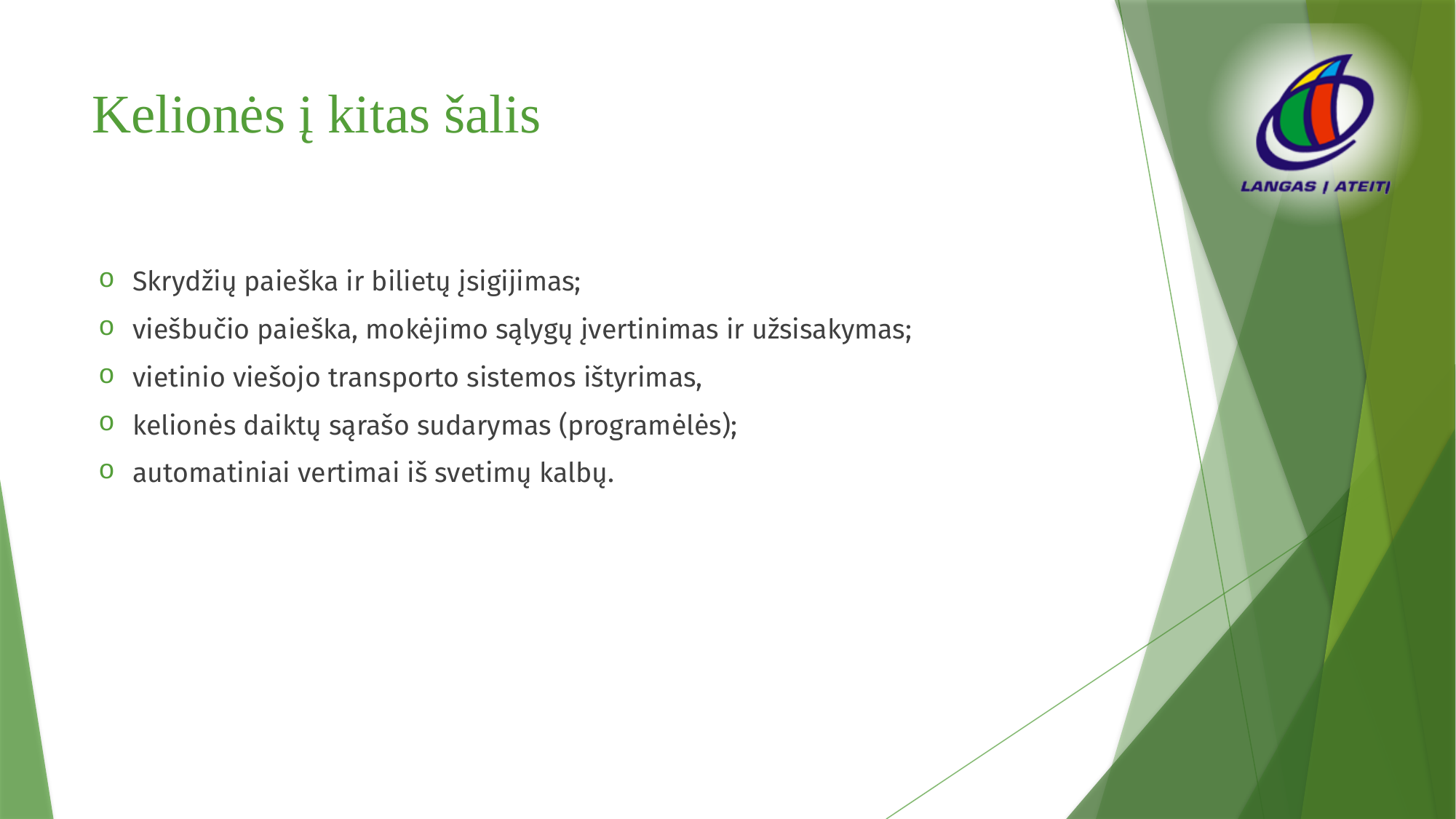

# Kelionės į kitas šalis
Skrydžių paieška ir bilietų įsigijimas;
viešbučio paieška, mokėjimo sąlygų įvertinimas ir užsisakymas;
vietinio viešojo transporto sistemos ištyrimas,
kelionės daiktų sąrašo sudarymas (programėlės);
automatiniai vertimai iš svetimų kalbų.